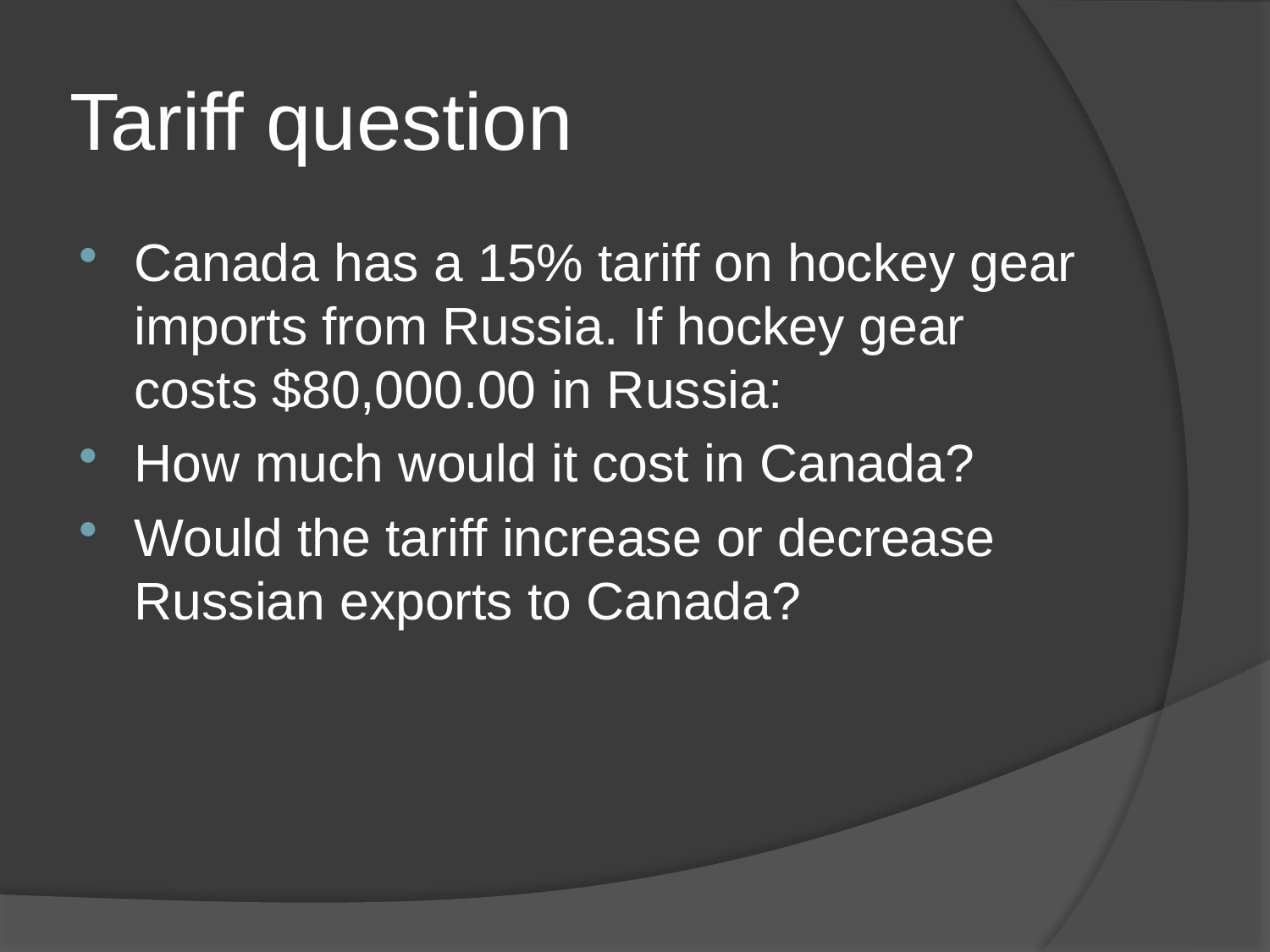

# Tariff question
Canada has a 15% tariff on hockey gear imports from Russia. If hockey gear costs $80,000.00 in Russia:
How much would it cost in Canada?
Would the tariff increase or decrease Russian exports to Canada?